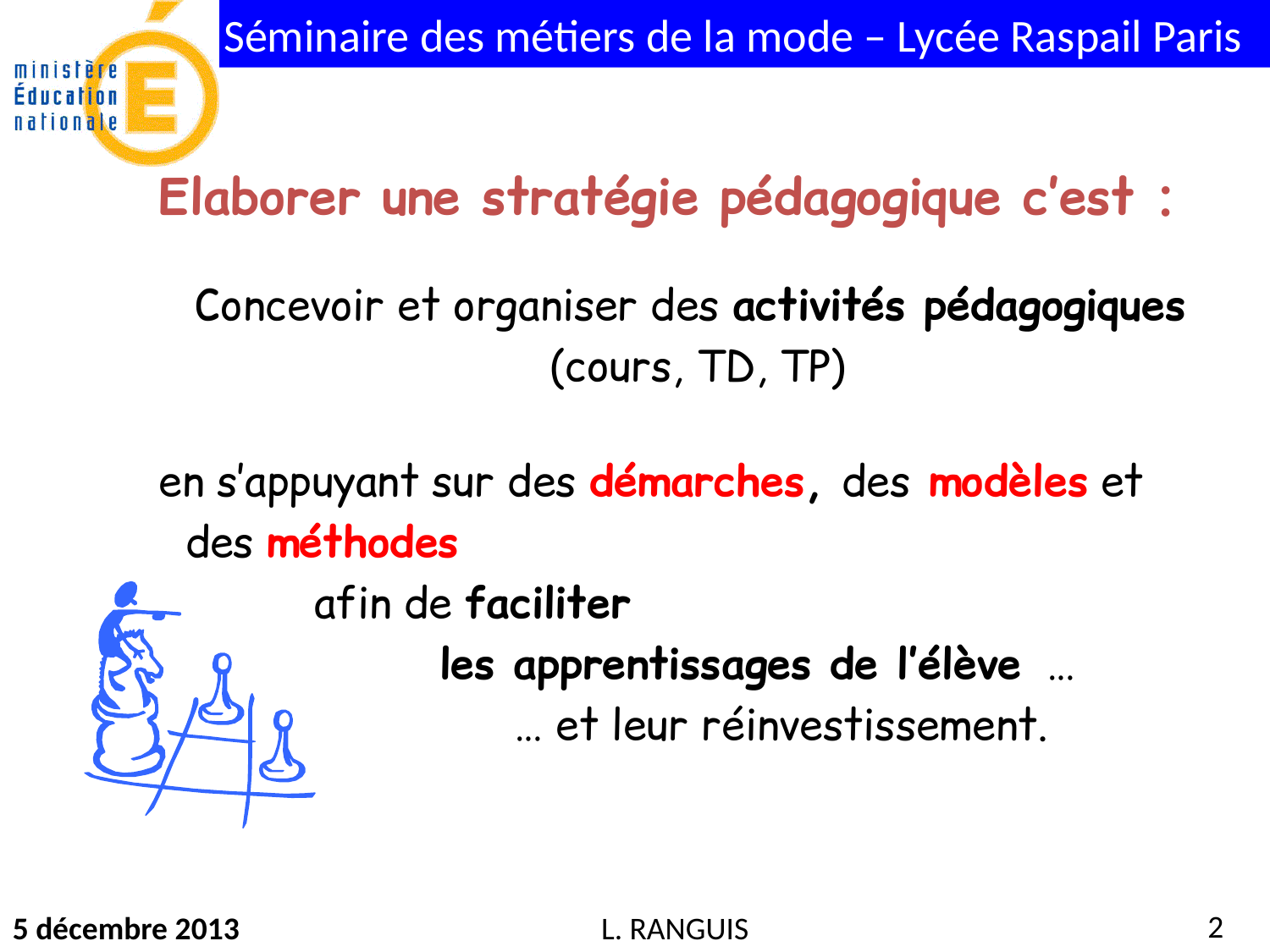

Elaborer une stratégie pédagogique c’est :

Concevoir et organiser des activités pédagogiques (cours, TD, TP)

en s’appuyant sur des démarches, des modèles et des méthodes
       afin de faciliter
		les apprentissages de l’élève  …
                          … et leur réinvestissement.

2
5 décembre 2013
L. RANGUIS